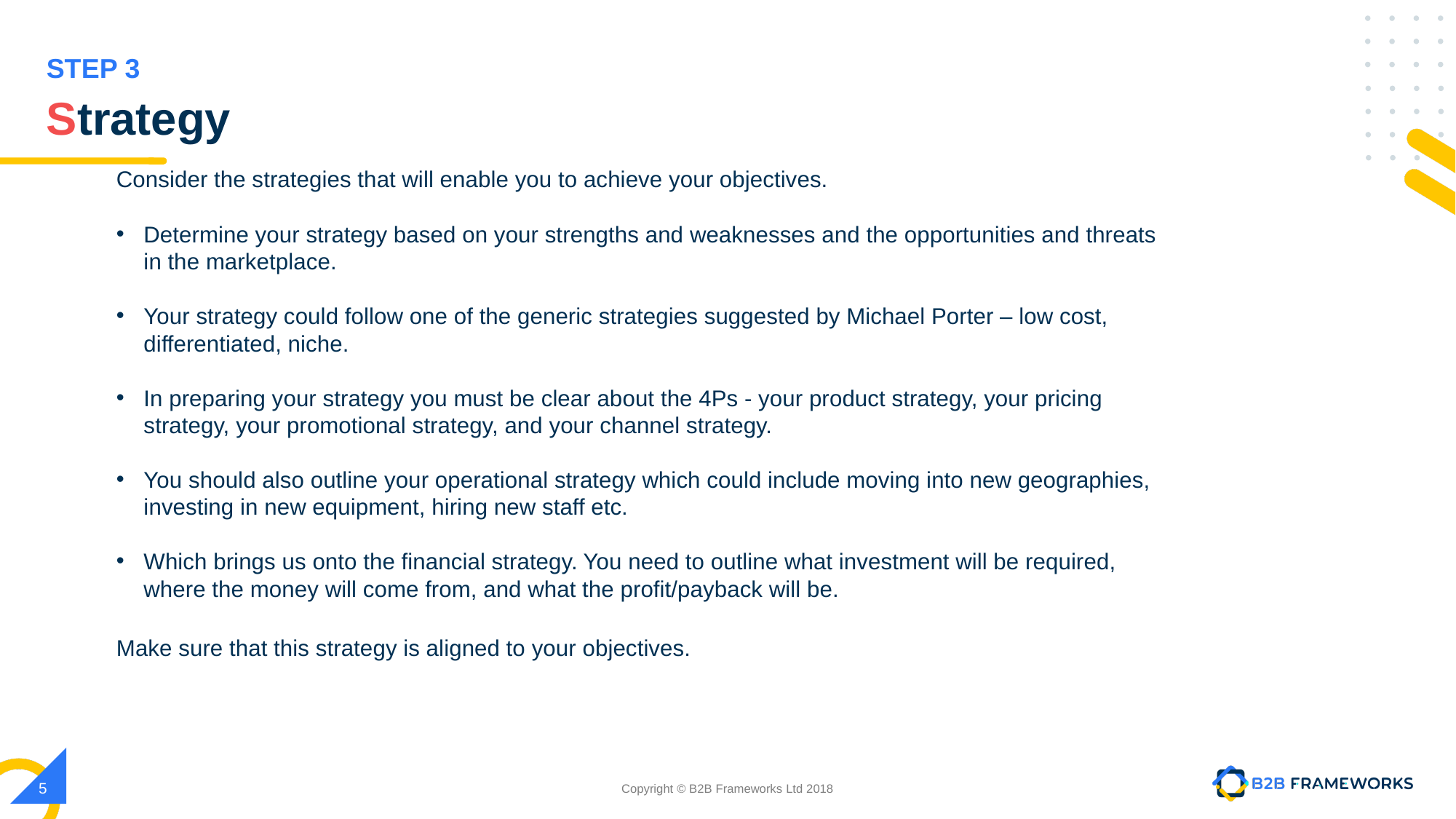

# Strategy
Consider the strategies that will enable you to achieve your objectives.

Determine your strategy based on your strengths and weaknesses and the opportunities and threats in the marketplace.

Your strategy could follow one of the generic strategies suggested by Michael Porter – low cost, differentiated, niche.

In preparing your strategy you must be clear about the 4Ps - your product strategy, your pricing strategy, your promotional strategy, and your channel strategy.

You should also outline your operational strategy which could include moving into new geographies, investing in new equipment, hiring new staff etc.

Which brings us onto the financial strategy. You need to outline what investment will be required, where the money will come from, and what the profit/payback will be.
Make sure that this strategy is aligned to your objectives.
5
Copyright © B2B Frameworks Ltd 2018